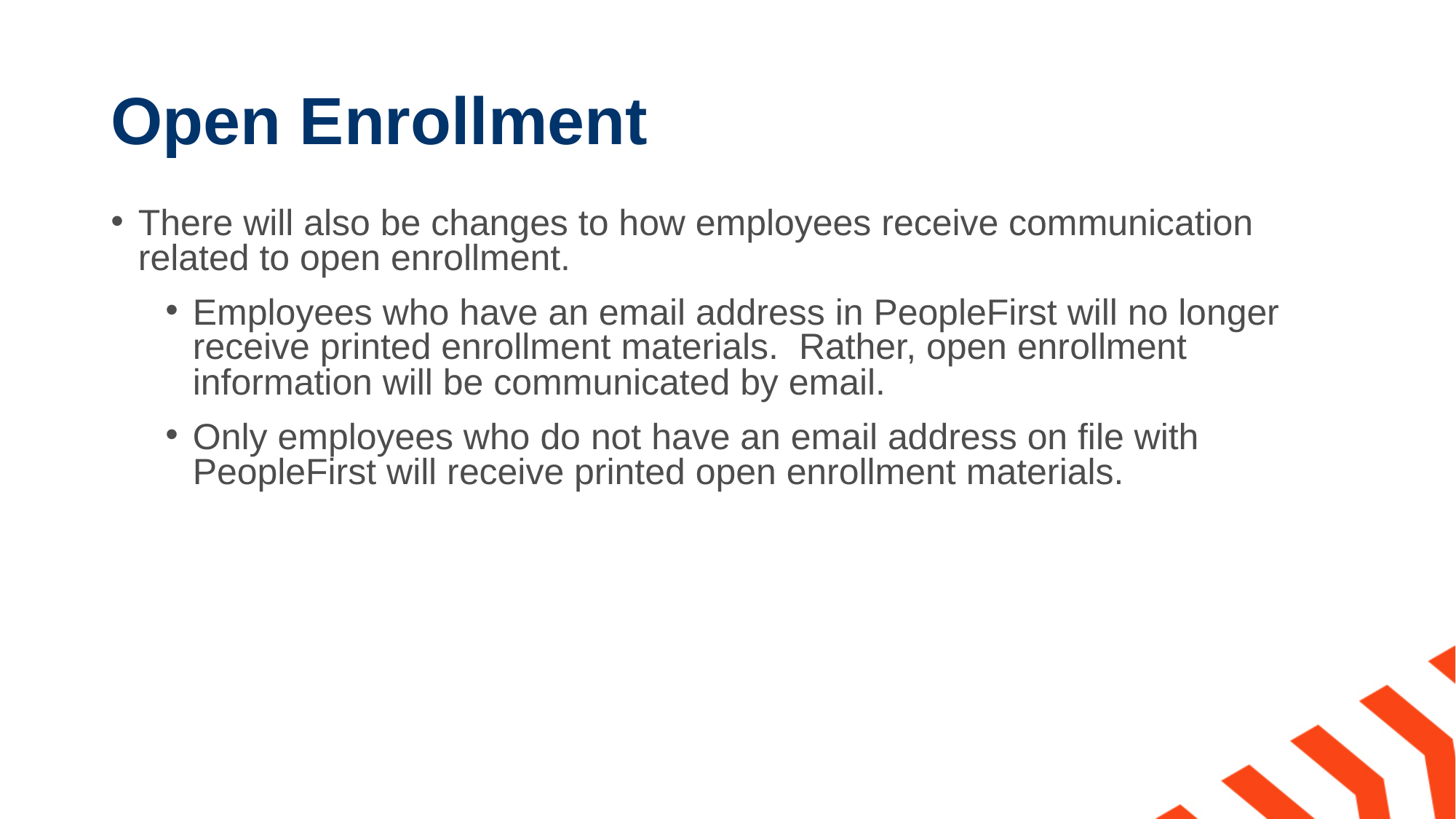

# Open Enrollment
There will also be changes to how employees receive communication related to open enrollment.
Employees who have an email address in PeopleFirst will no longer receive printed enrollment materials.  Rather, open enrollment information will be communicated by email.
Only employees who do not have an email address on file with PeopleFirst will receive printed open enrollment materials.